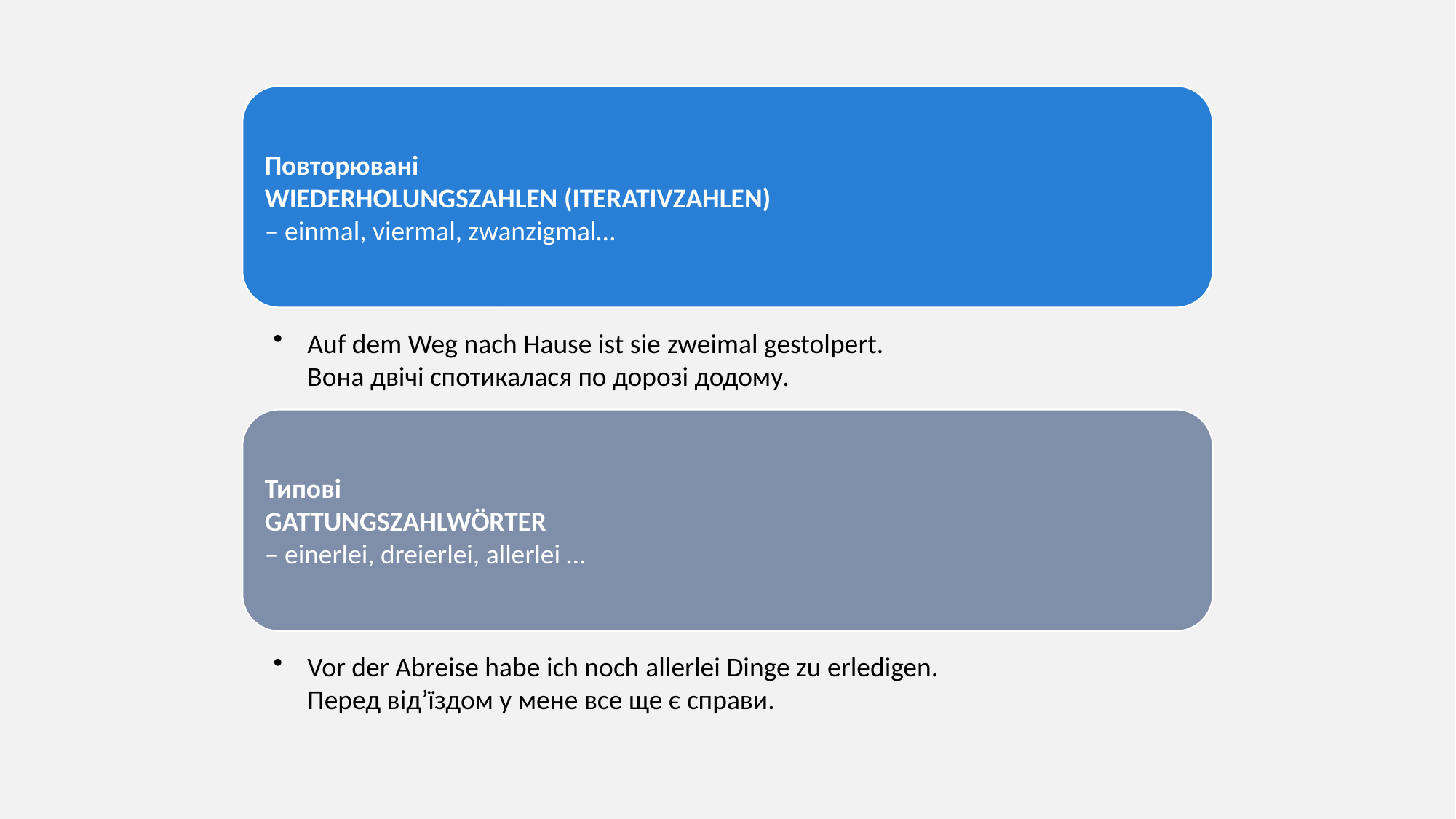

Повторювані
WIEDERHOLUNGSZAHLEN (ITERATIVZAHLEN)
– einmal, viermal, zwanzigmal…
Auf dem Weg nach Hause ist sie zweimal gestolpert.
Вона двічі спотикалася по дорозі додому.
Типові
GATTUNGSZAHLWÖRTER
– einerlei, dreierlei, allerlei …
Vor der Abreise habe ich noch allerlei Dinge zu erledigen.
Перед від’їздом у мене все ще є справи.